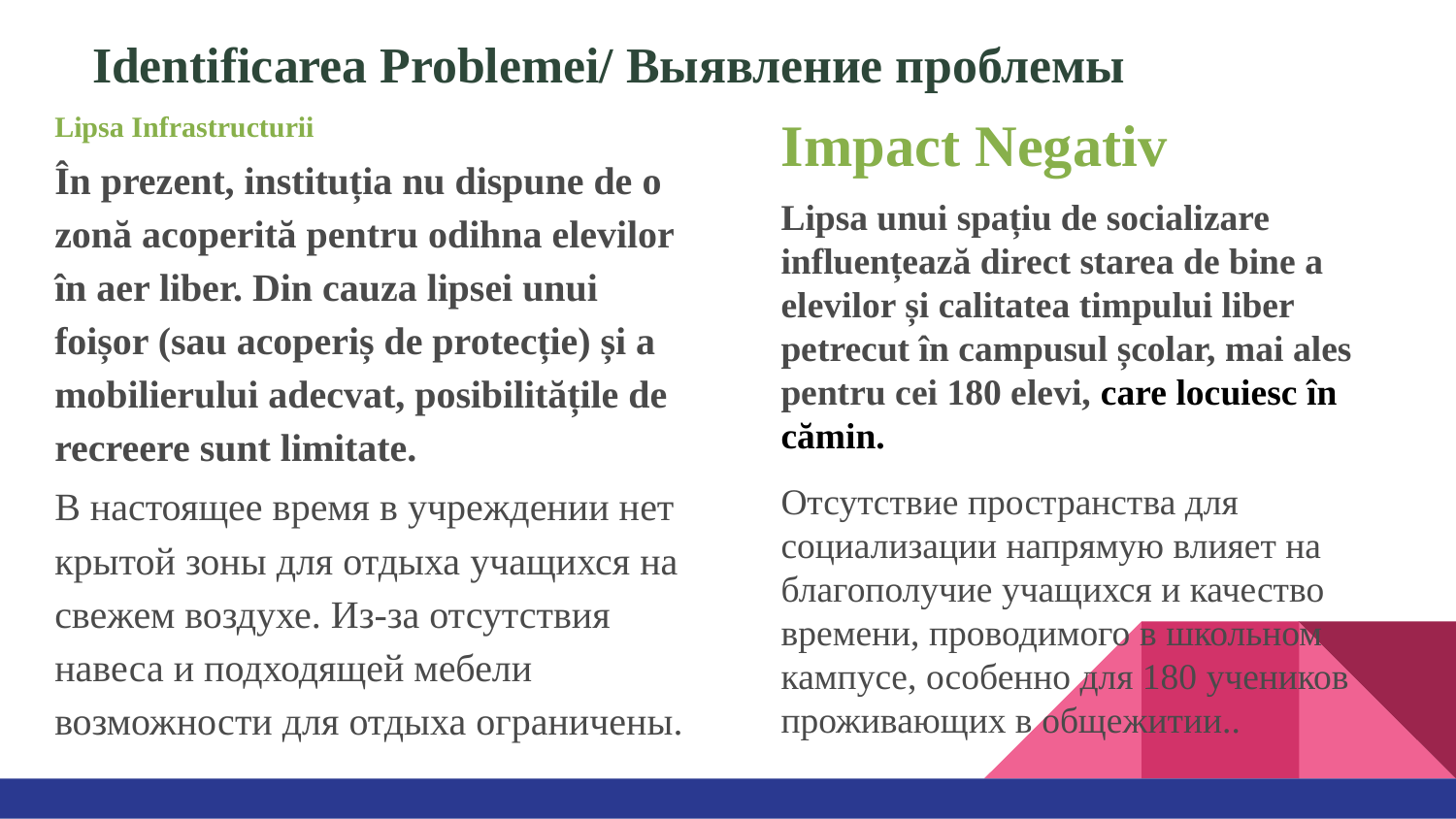

# Identificarea Problemei/ Выявление проблемы

Lipsa Infrastructurii
În prezent, instituția nu dispune de o zonă acoperită pentru odihna elevilor în aer liber. Din cauza lipsei unui foișor (sau acoperiș de protecție) și a mobilierului adecvat, posibilitățile de recreere sunt limitate.
В настоящее время в учреждении нет крытой зоны для отдыха учащихся на свежем воздухе. Из-за отсутствия навеса и подходящей мебели возможности для отдыха ограничены.

Impact Negativ
Lipsa unui spațiu de socializare influențează direct starea de bine a elevilor și calitatea timpului liber petrecut în campusul școlar, mai ales pentru cei 180 elevi, care locuiesc în cămin.
Отсутствие пространства для социализации напрямую влияет на благополучие учащихся и качество времени, проводимого в школьном кампусе, особенно для 180 учеников проживающих в общежитии..